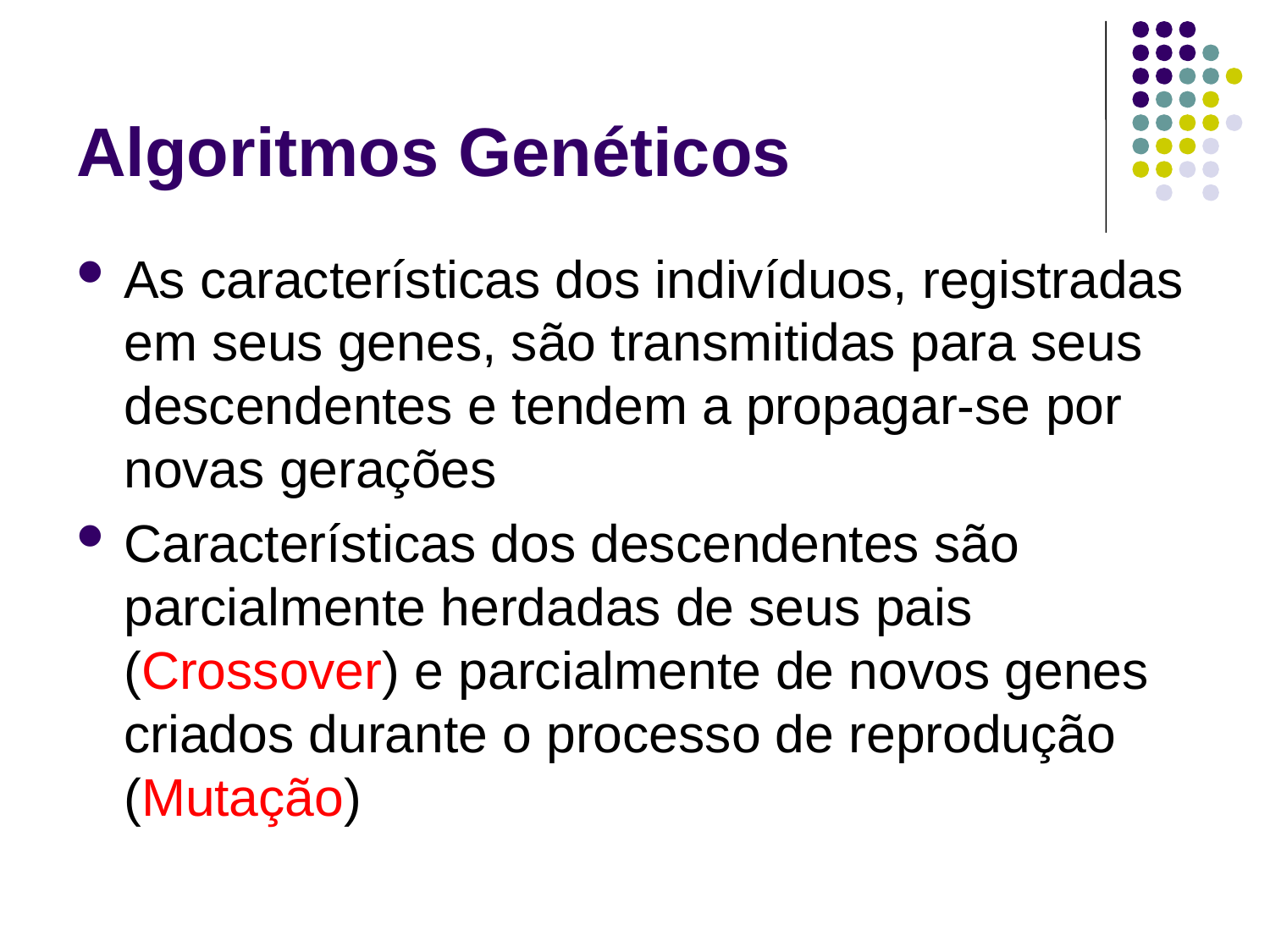

# Algoritmos Genéticos
As características dos indivíduos, registradas em seus genes, são transmitidas para seus descendentes e tendem a propagar-se por novas gerações
Características dos descendentes são parcialmente herdadas de seus pais (Crossover) e parcialmente de novos genes criados durante o processo de reprodução (Mutação)